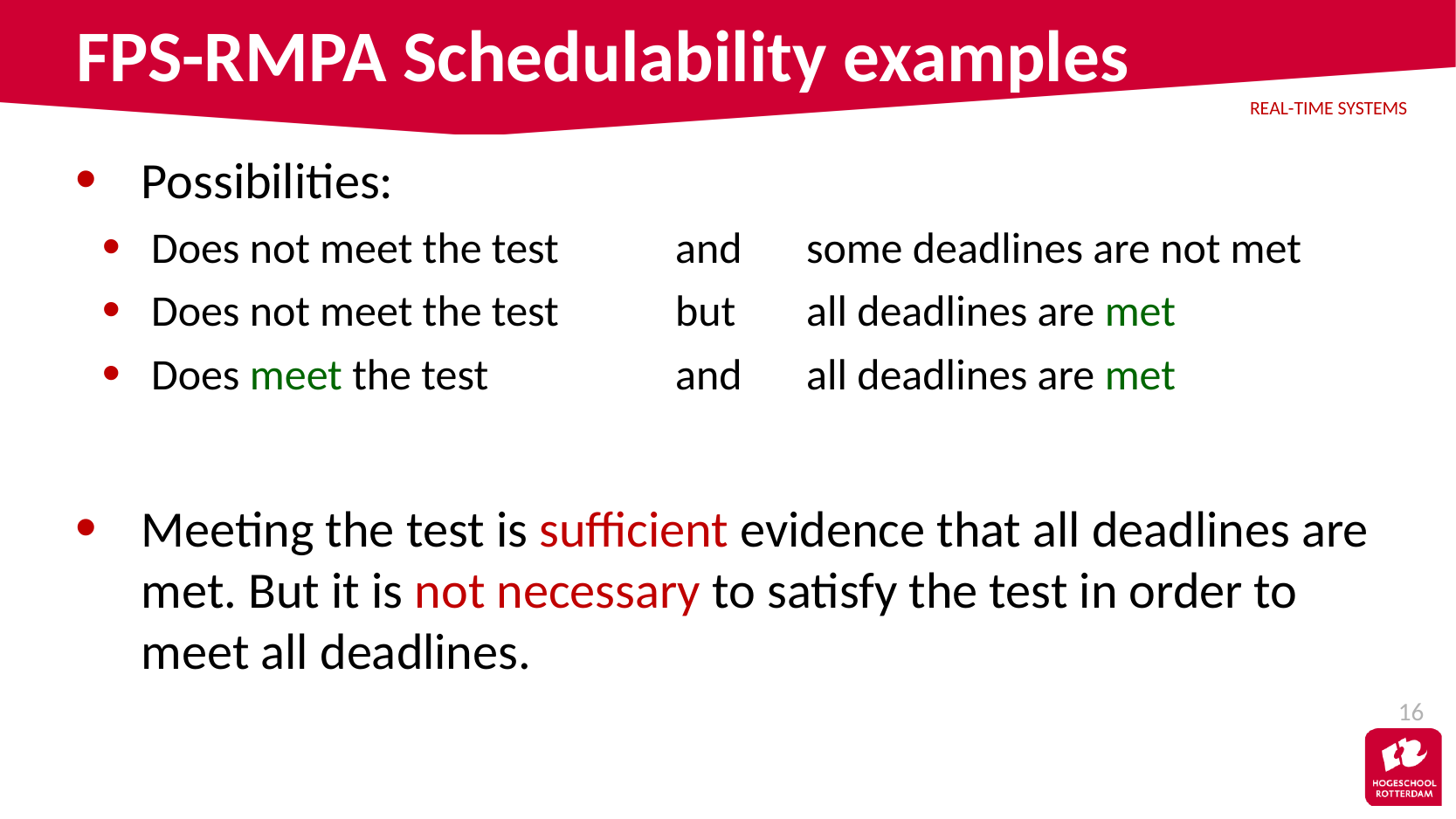

# FPS-RMPA Schedulability examples
Possibilities:
Does not meet the test 	and 	some deadlines are not met
Does not meet the test 	but 	all deadlines are met
Does meet the test 		and 	all deadlines are met

Meeting the test is sufficient evidence that all deadlines are met. But it is not necessary to satisfy the test in order to meet all deadlines.
16